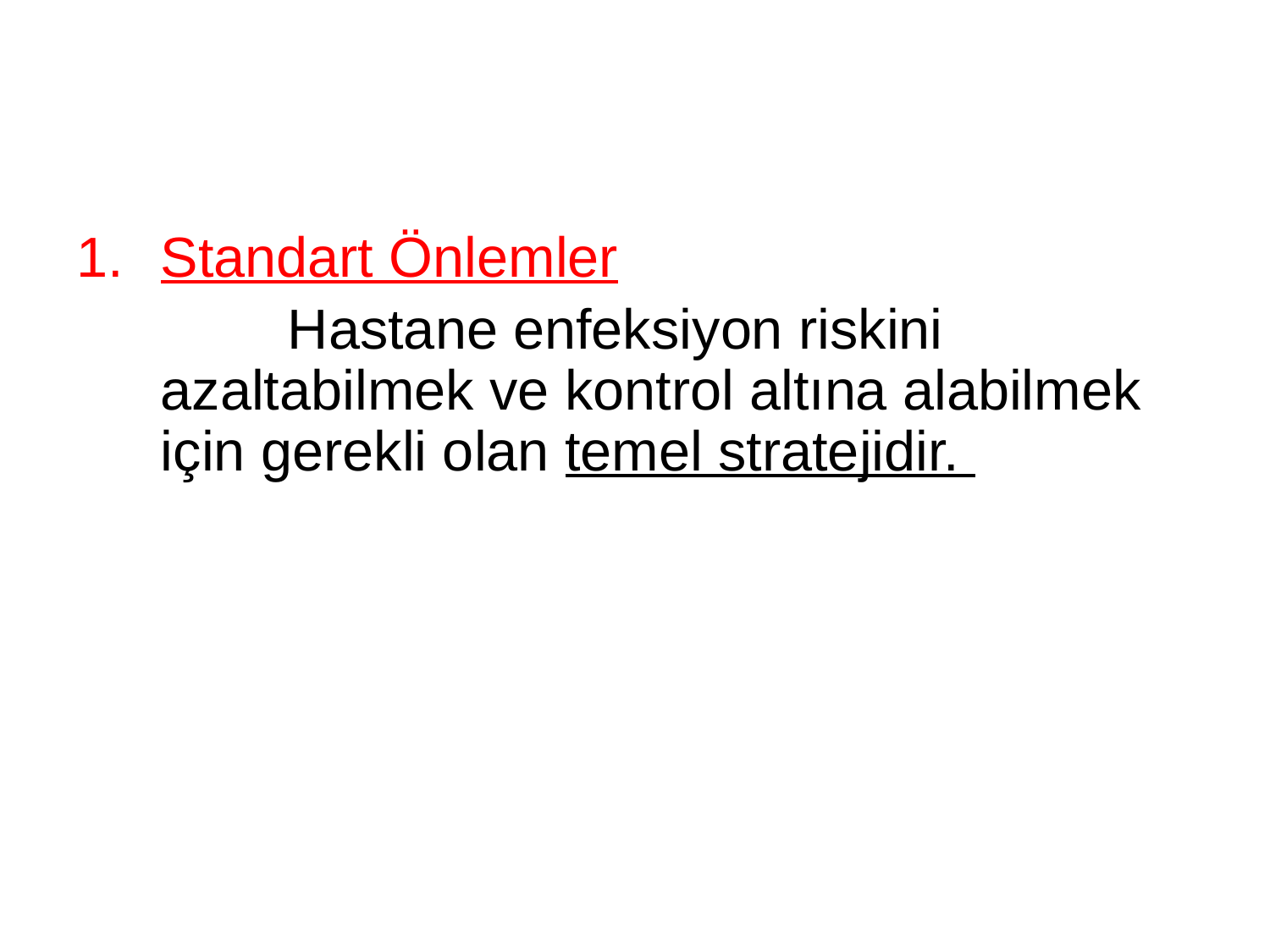

#
Standart Önlemler
		Hastane enfeksiyon riskini azaltabilmek ve kontrol altına alabilmek için gerekli olan temel stratejidir.